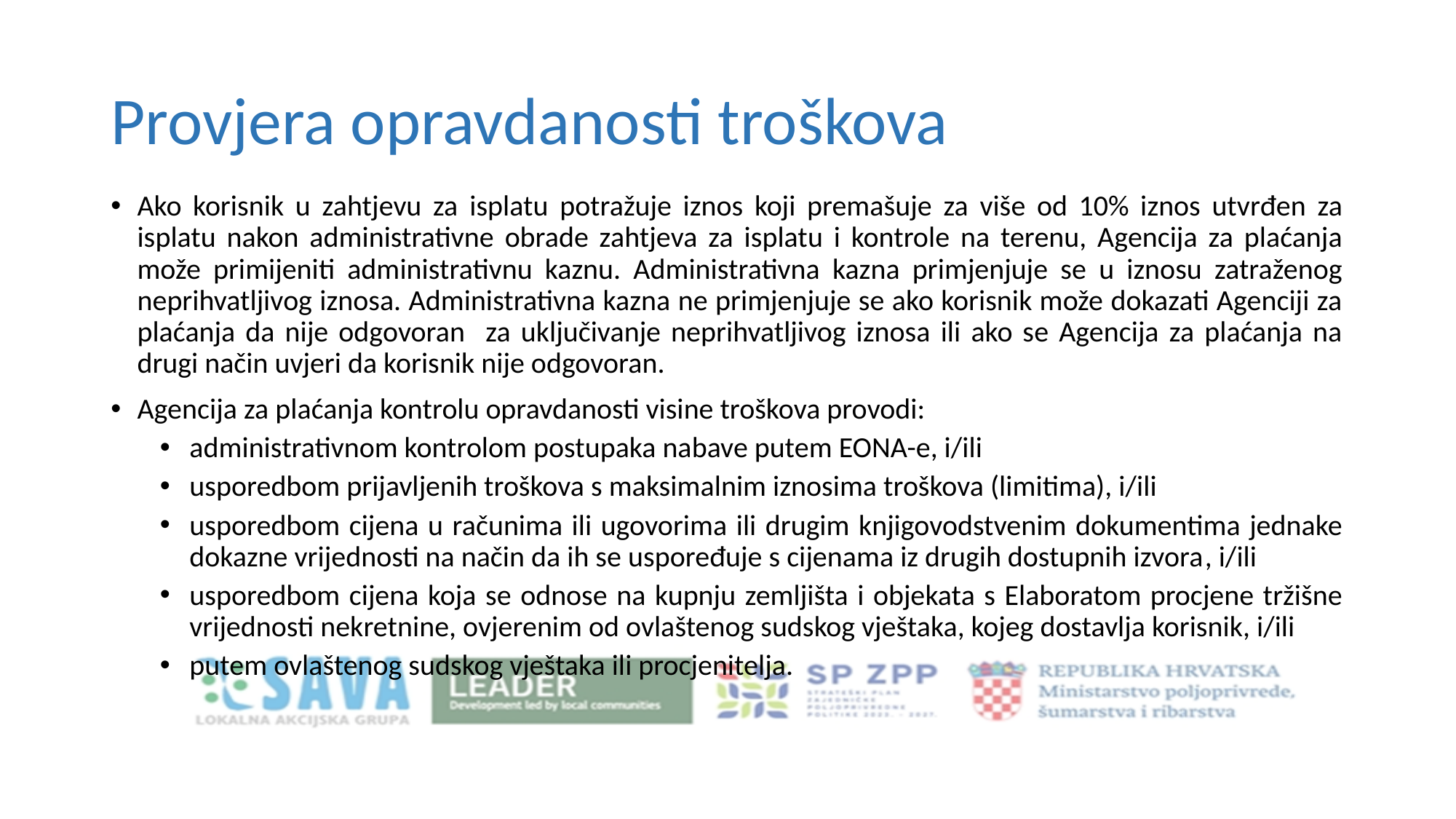

# Provjera opravdanosti troškova
Ako korisnik u zahtjevu za isplatu potražuje iznos koji premašuje za više od 10% iznos utvrđen za isplatu nakon administrativne obrade zahtjeva za isplatu i kontrole na terenu, Agencija za plaćanja može primijeniti administrativnu kaznu. Administrativna kazna primjenjuje se u iznosu zatraženog neprihvatljivog iznosa. Administrativna kazna ne primjenjuje se ako korisnik može dokazati Agenciji za plaćanja da nije odgovoran  za uključivanje neprihvatljivog iznosa ili ako se Agencija za plaćanja na drugi način uvjeri da korisnik nije odgovoran.
Agencija za plaćanja kontrolu opravdanosti visine troškova provodi:
administrativnom kontrolom postupaka nabave putem EONA-e, i/ili
usporedbom prijavljenih troškova s maksimalnim iznosima troškova (limitima), i/ili
usporedbom cijena u računima ili ugovorima ili drugim knjigovodstvenim dokumentima jednake dokazne vrijednosti na način da ih se uspoređuje s cijenama iz drugih dostupnih izvora, i/ili
usporedbom cijena koja se odnose na kupnju zemljišta i objekata s Elaboratom procjene tržišne vrijednosti nekretnine, ovjerenim od ovlaštenog sudskog vještaka, kojeg dostavlja korisnik, i/ili
putem ovlaštenog sudskog vještaka ili procjenitelja.